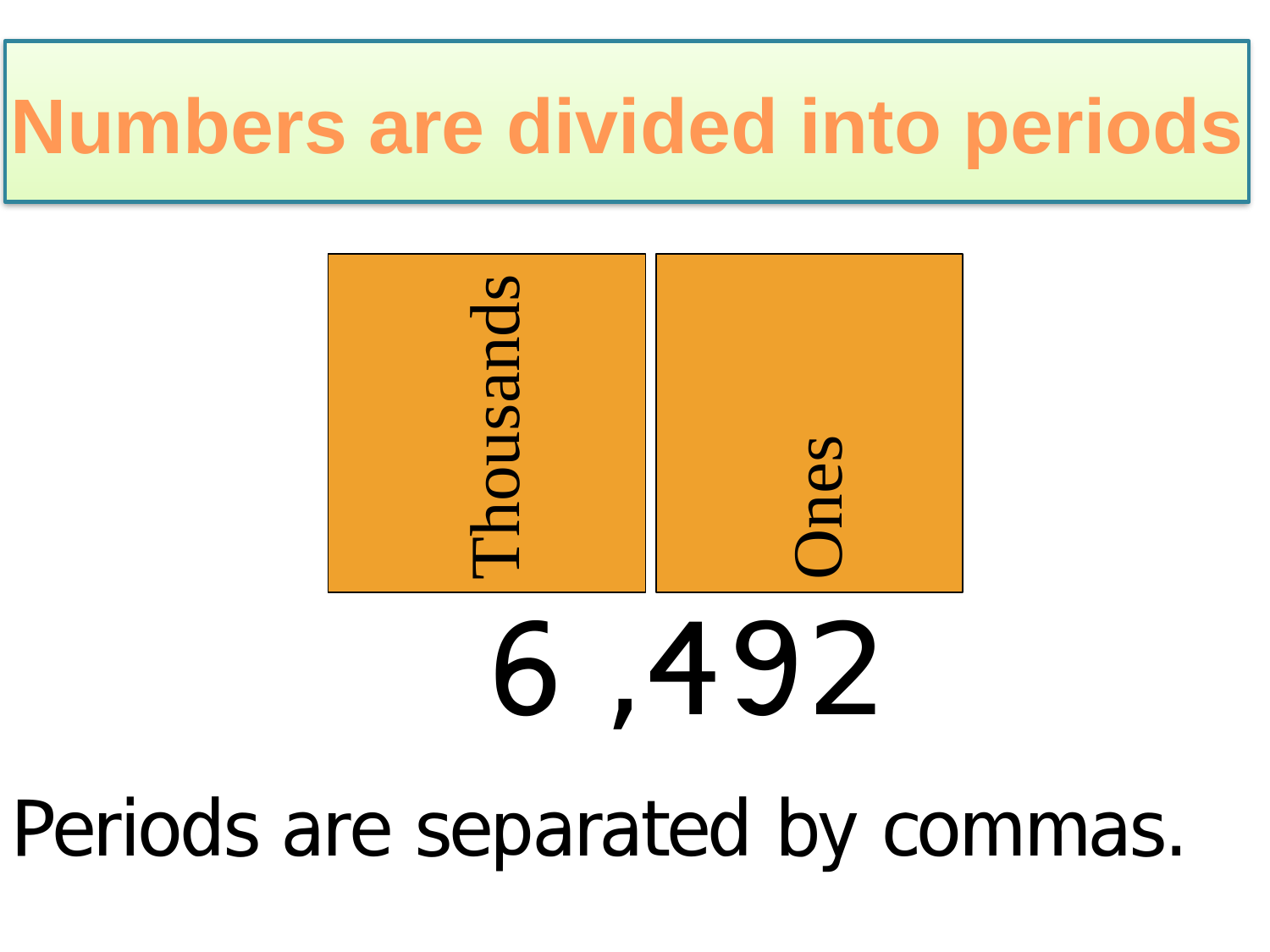

# Numbers are divided into periods

Thousands

Ones
6 ,492
Periods are separated by commas.